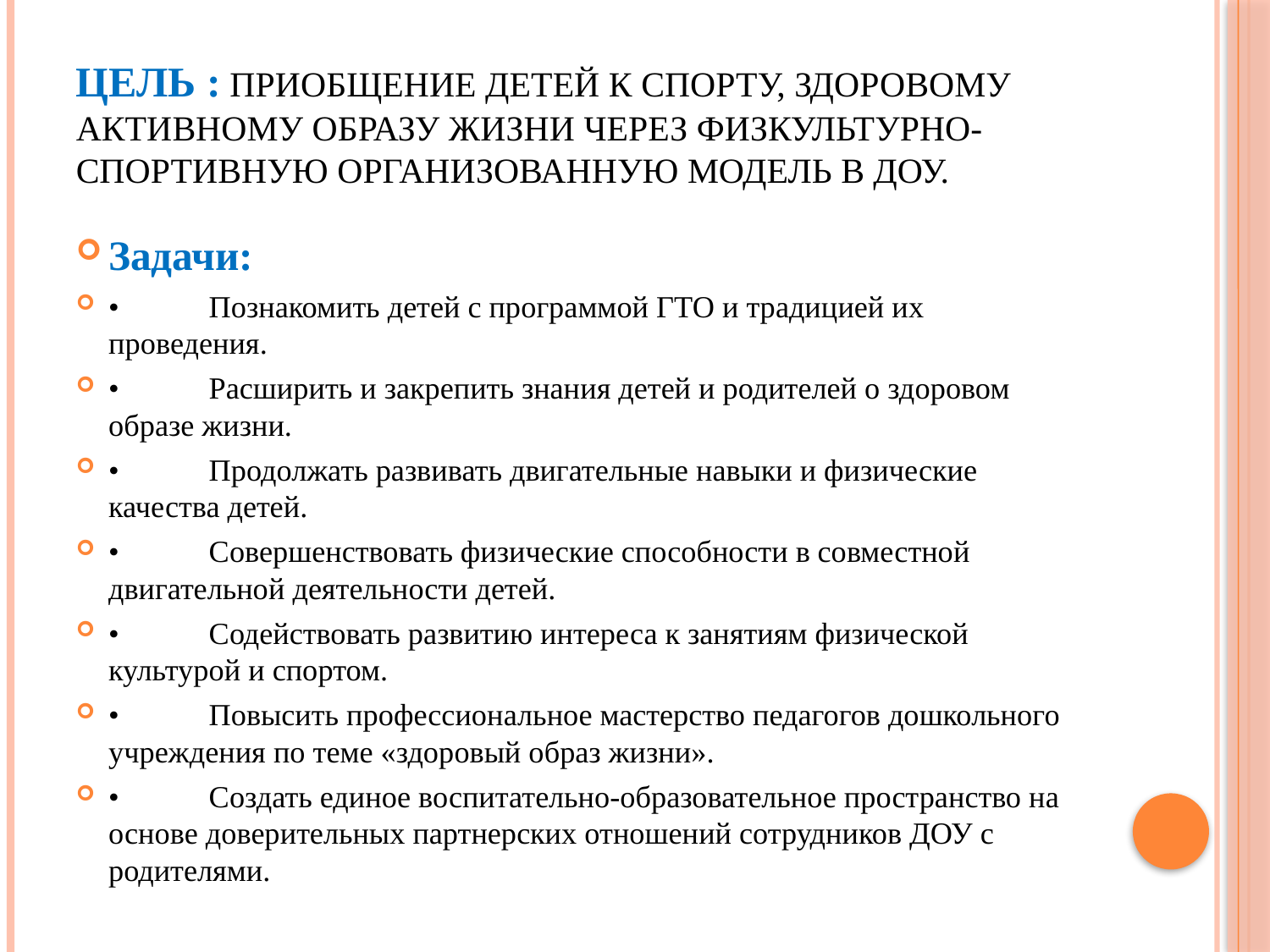

# Цель : приобщение детей к спорту, здоровому активному образу жизни через физкультурно-спортивную организованную модель в ДОУ.
Задачи:
•	Познакомить детей с программой ГТО и традицией их проведения.
•	Расширить и закрепить знания детей и родителей о здоровом образе жизни.
•	Продолжать развивать двигательные навыки и физические качества детей.
•	Совершенствовать физические способности в совместной двигательной деятельности детей.
•	Содействовать развитию интереса к занятиям физической культурой и спортом.
•	Повысить профессиональное мастерство педагогов дошкольного учреждения по теме «здоровый образ жизни».
•	Создать единое воспитательно-образовательное пространство на основе доверительных партнерских отношений сотрудников ДОУ с родителями.